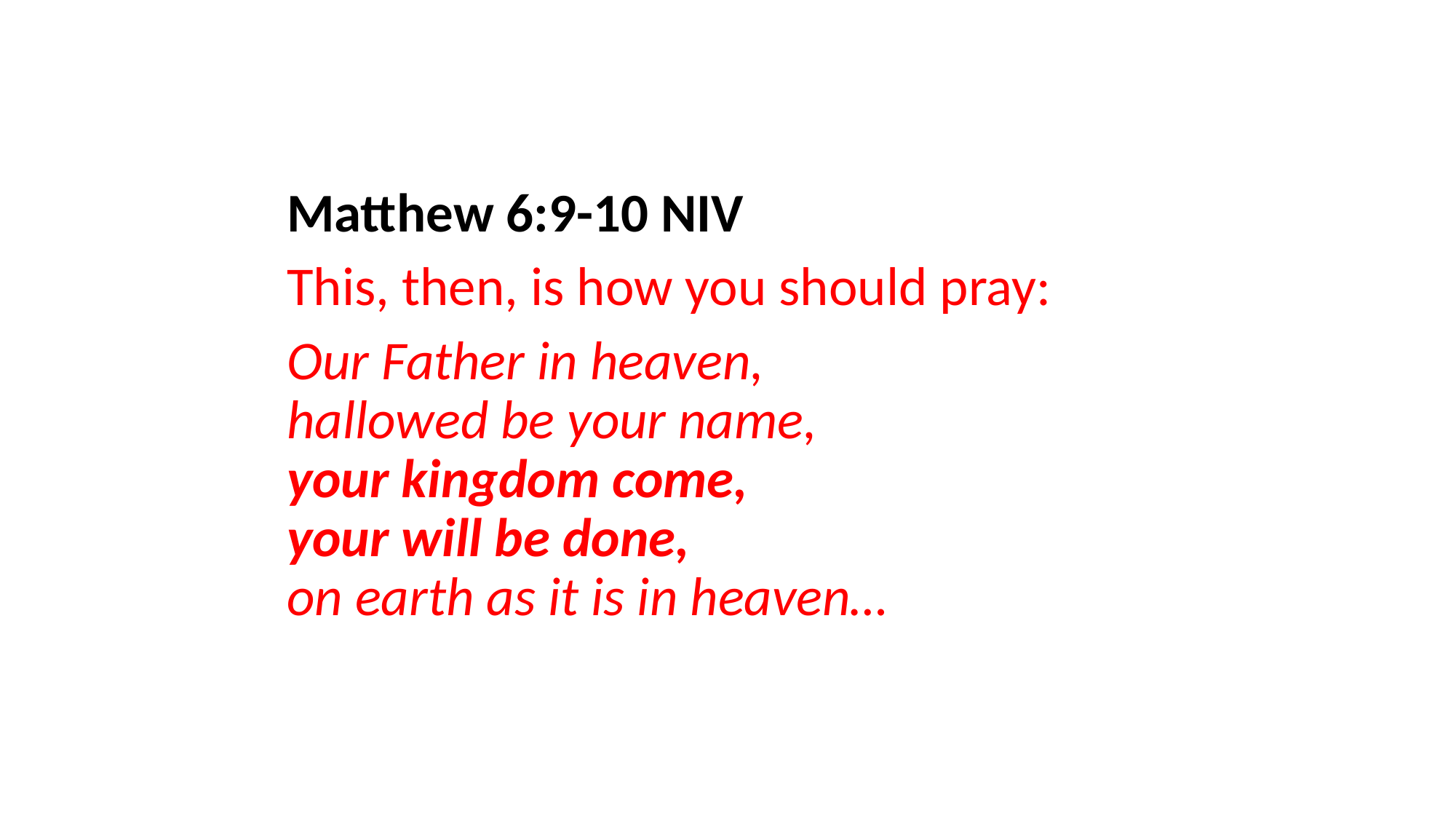

Matthew 6:9-10 NIV
This, then, is how you should pray:
Our Father in heaven,
hallowed be your name,
your kingdom come,
your will be done,
on earth as it is in heaven…